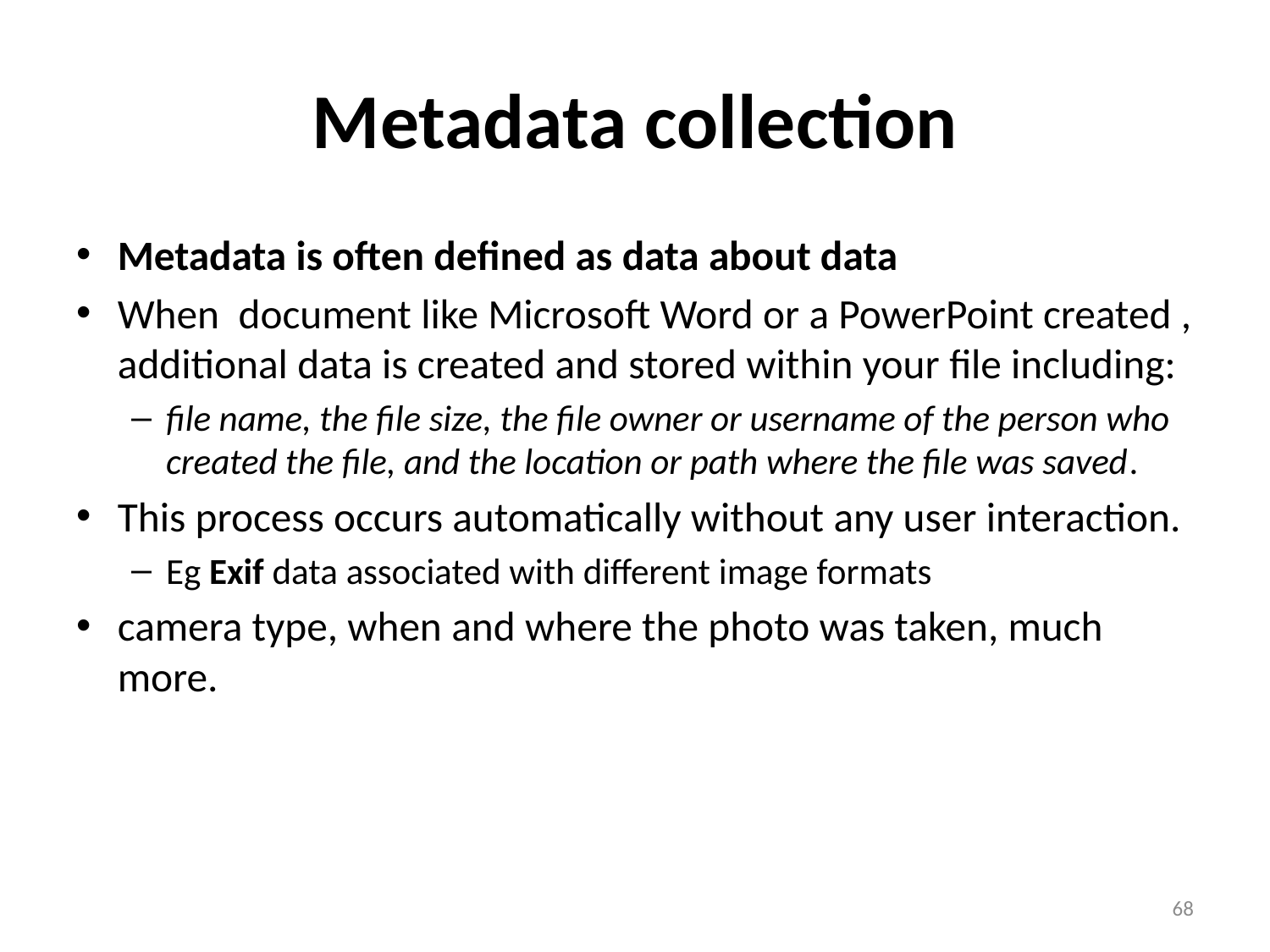

# Metadata collection
Metadata is often defined as data about data
When  document like Microsoft Word or a PowerPoint created , additional data is created and stored within your file including:
file name, the file size, the file owner or username of the person who created the file, and the location or path where the file was saved.
This process occurs automatically without any user interaction.
Eg Exif data associated with different image formats
camera type, when and where the photo was taken, much more.

68